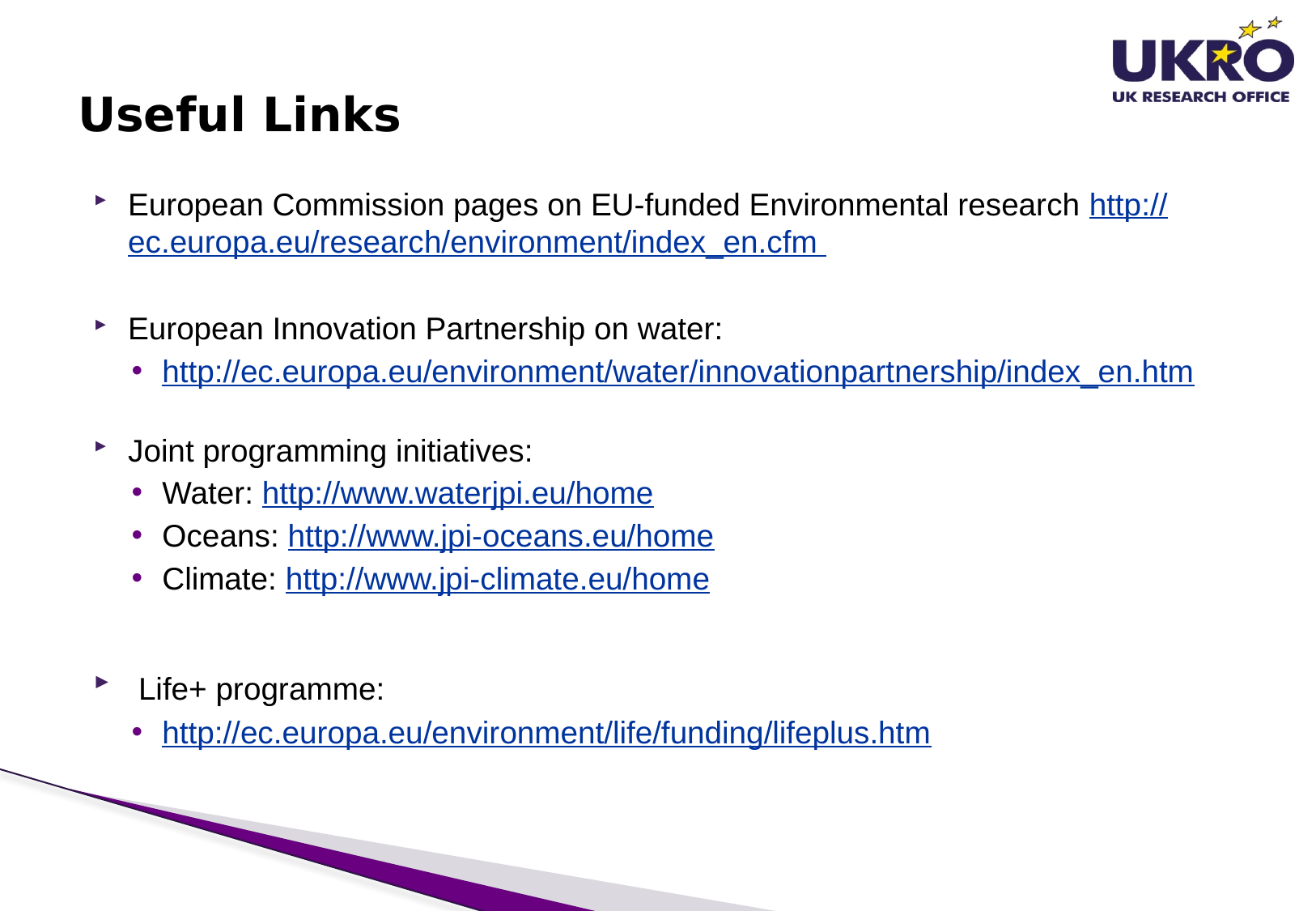

# Useful Links
European Commission pages on EU-funded Environmental research http://ec.europa.eu/research/environment/index_en.cfm

European Innovation Partnership on water:
http://ec.europa.eu/environment/water/innovationpartnership/index_en.htm

Joint programming initiatives:
Water: http://www.waterjpi.eu/home
Oceans: http://www.jpi-oceans.eu/home
Climate: http://www.jpi-climate.eu/home

 Life+ programme:
http://ec.europa.eu/environment/life/funding/lifeplus.htm